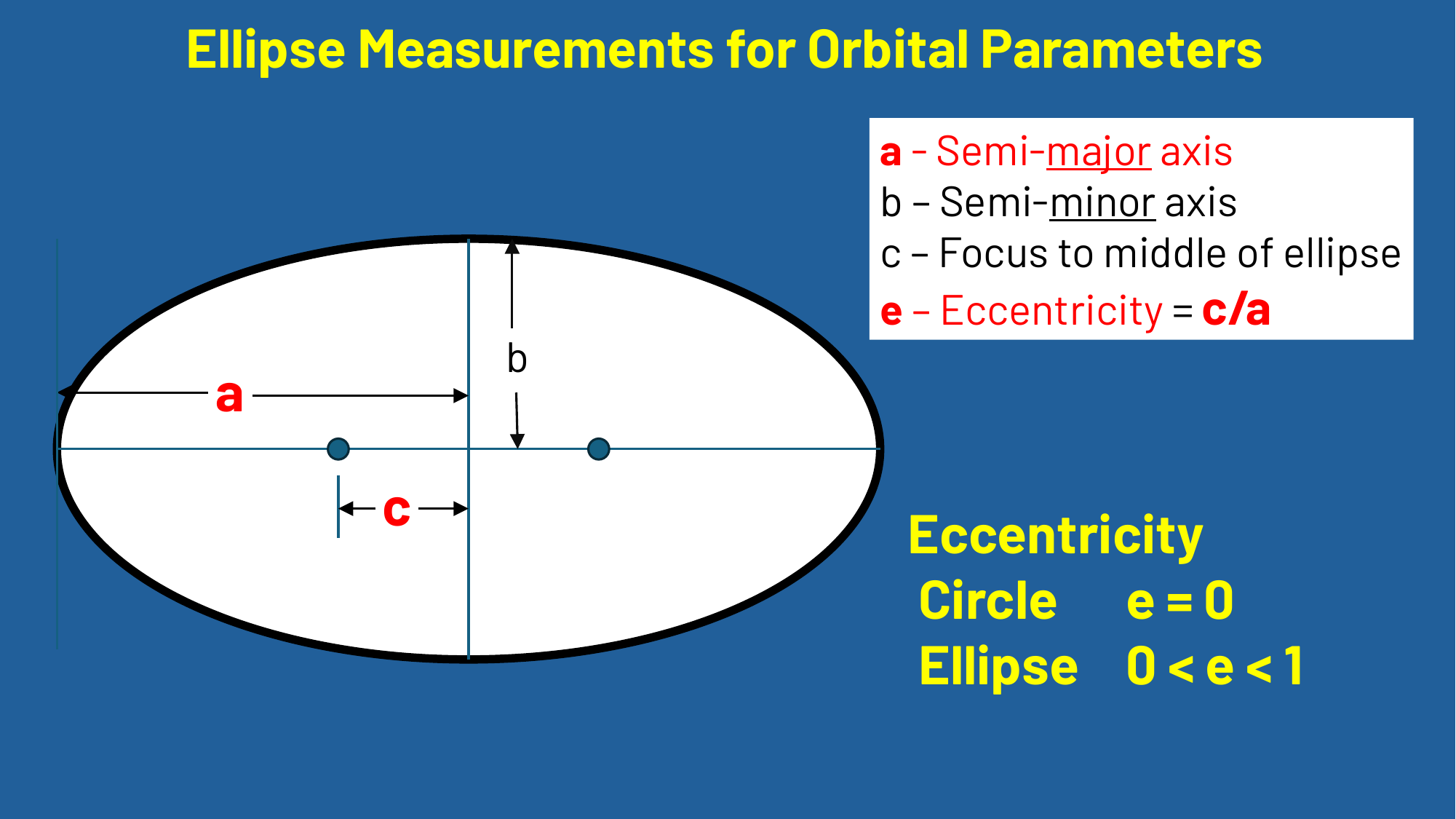

# Ellipse Measurements for Orbital Parameters
a - Semi-major axis
b – Semi-minor axis
c – Focus to middle of ellipse
e – Eccentricity = c/a
a
b
a

c
Eccentricity
 Circle	e = 0
 Ellipse	0 < e < 1